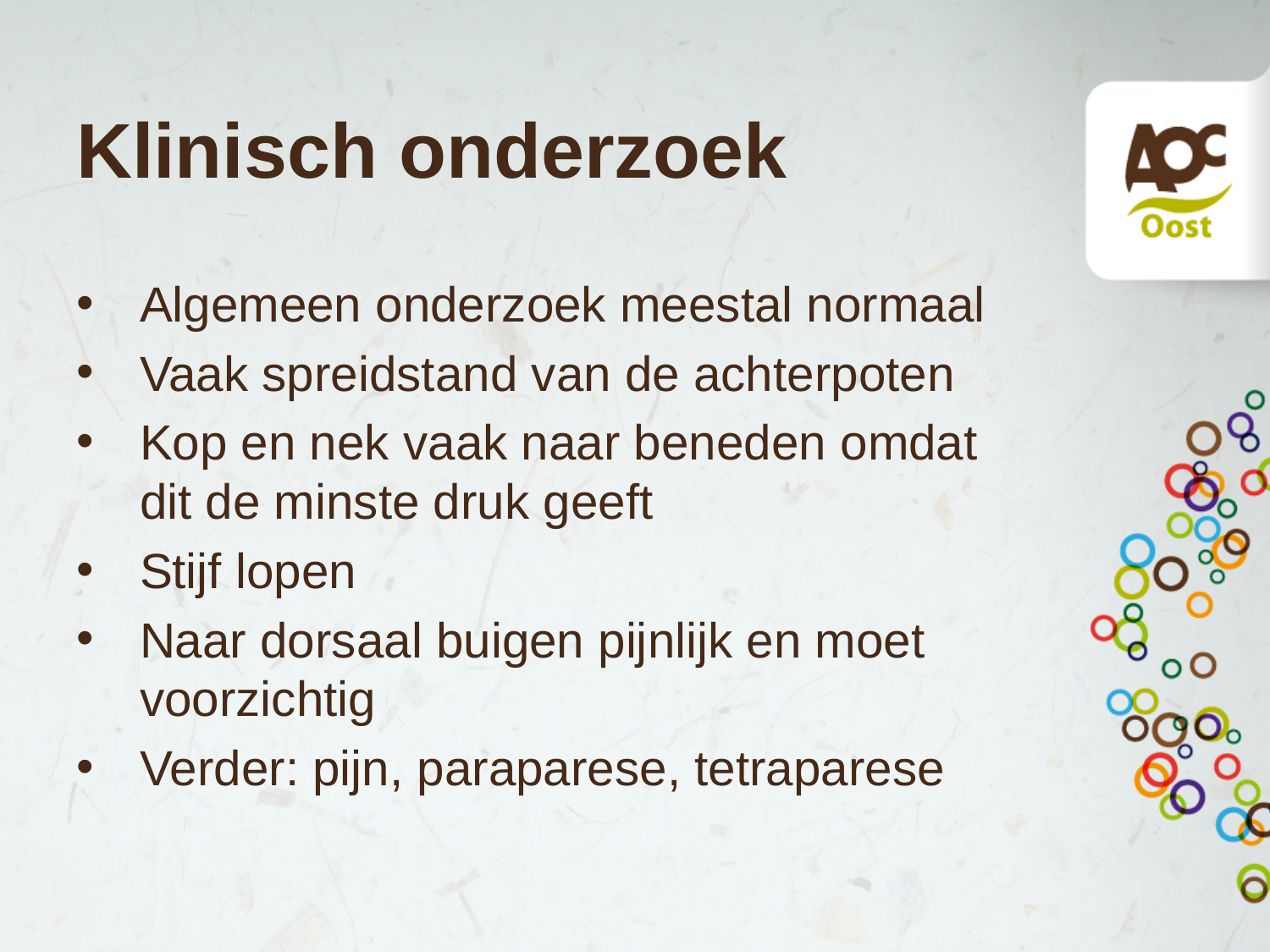

# Klinisch onderzoek
Algemeen onderzoek meestal normaal
Vaak spreidstand van de achterpoten
Kop en nek vaak naar beneden omdat dit de minste druk geeft
Stijf lopen
Naar dorsaal buigen pijnlijk en moet voorzichtig
Verder: pijn, paraparese, tetraparese